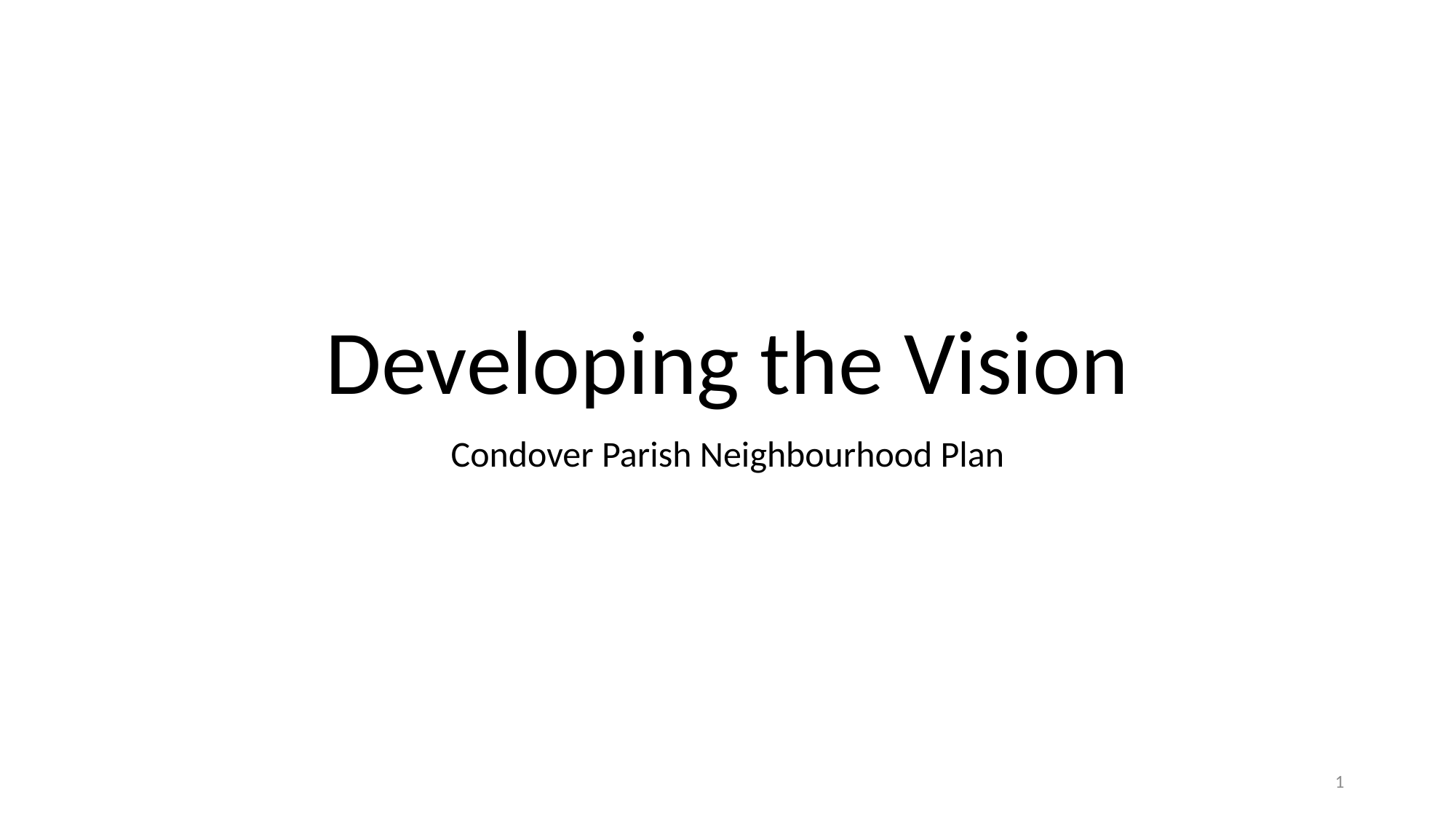

# Developing the Vision
Condover Parish Neighbourhood Plan
1